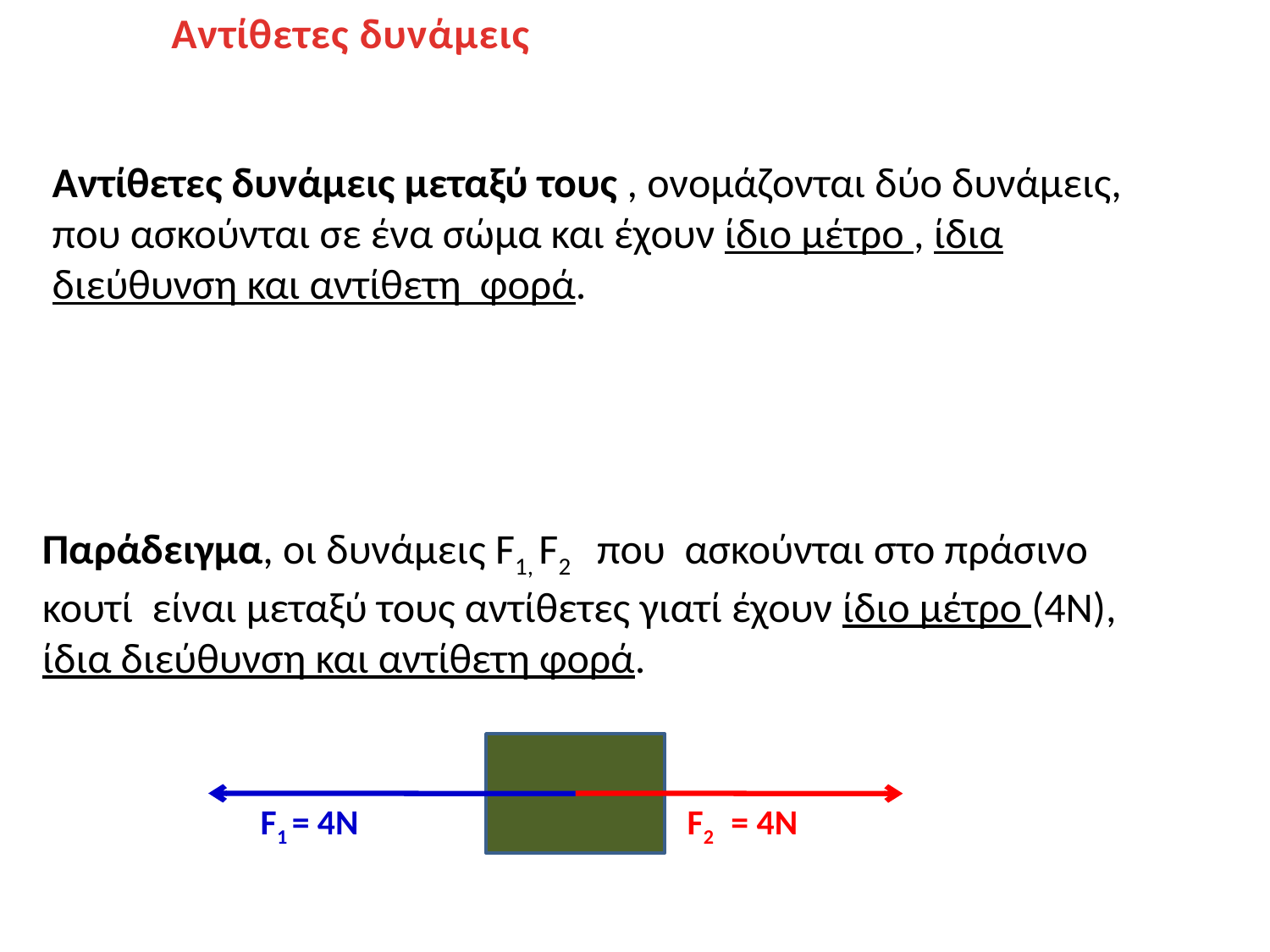

Αντίθετες δυνάμεις
Αντίθετες δυνάμεις μεταξύ τους , ονομάζονται δύο δυνάμεις, που ασκούνται σε ένα σώμα και έχουν ίδιο μέτρο , ίδια διεύθυνση και αντίθετη  φορά.
Παράδειγμα, οι δυνάμεις F1, F2    που  ασκούνται στο πράσινο κουτί  είναι μεταξύ τους αντίθετες γιατί έχουν ίδιο μέτρο (4Ν), ίδια διεύθυνση και αντίθετη φορά.

F1 = 4Ν
F2   = 4Ν